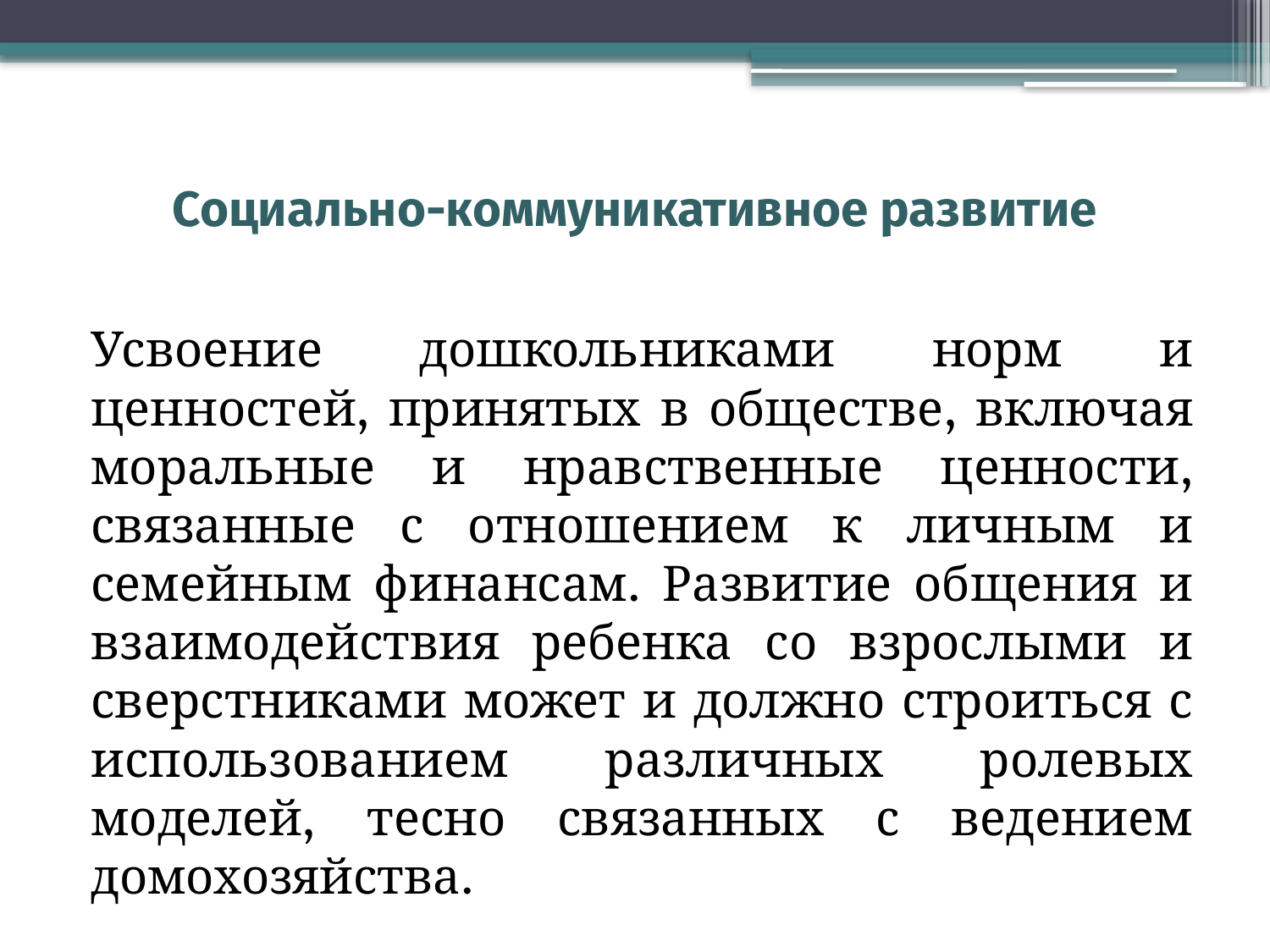

# Социально-коммуникативное развитие
Усвоение дошкольниками норм и ценностей, принятых в обществе, включая моральные и нравственные ценности, связанные с отношением к личным и семейным финансам. Развитие общения и взаимодействия ребенка со взрослыми и сверстниками может и должно строиться с использованием различных ролевых моделей, тесно связанных с ведением домохозяйства.